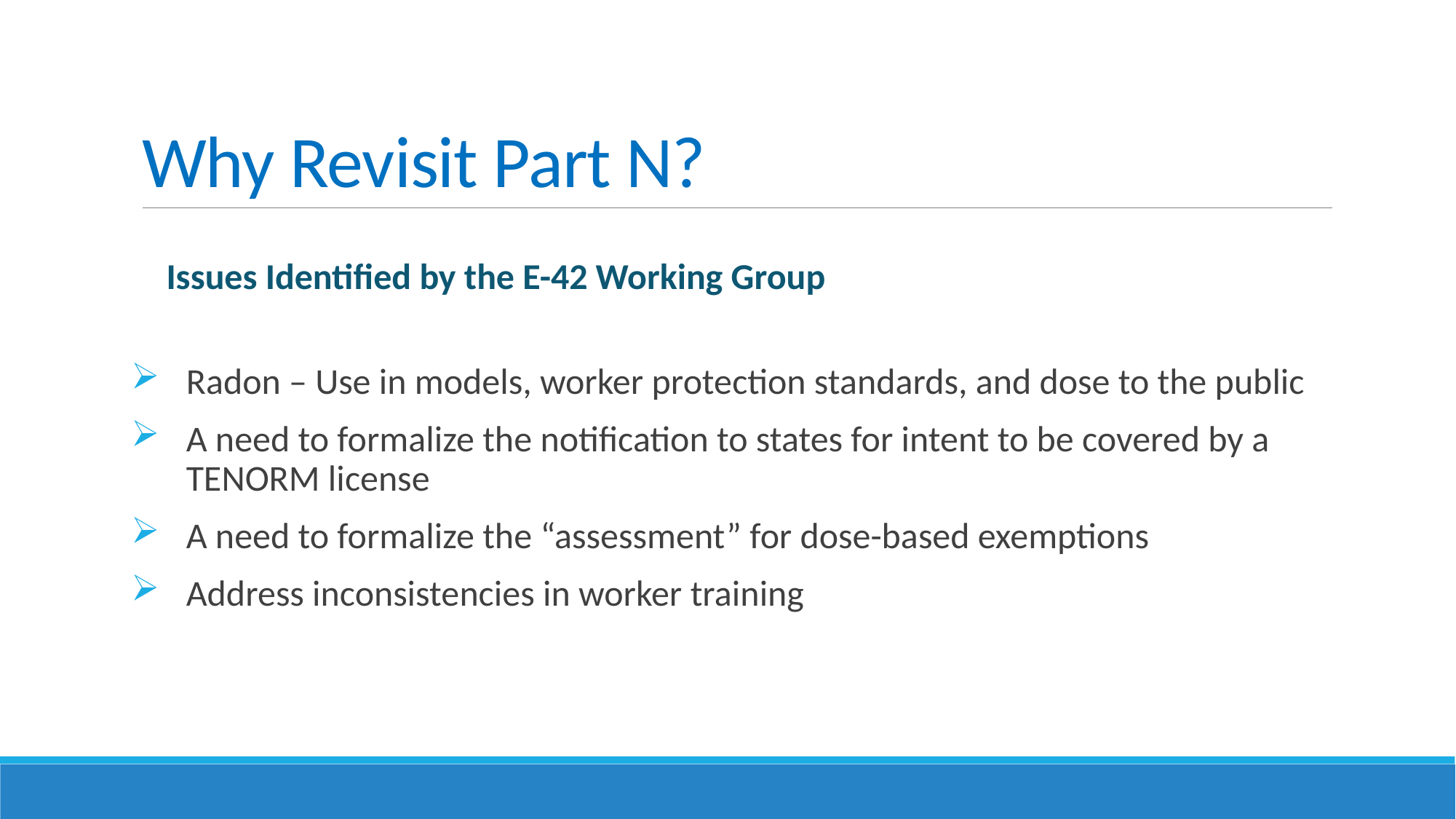

# Why Revisit Part N?
Issues Identified by the E-42 Working Group

Radon – Use in models, worker protection standards, and dose to the public
A need to formalize the notification to states for intent to be covered by a TENORM license
A need to formalize the “assessment” for dose-based exemptions
Address inconsistencies in worker training